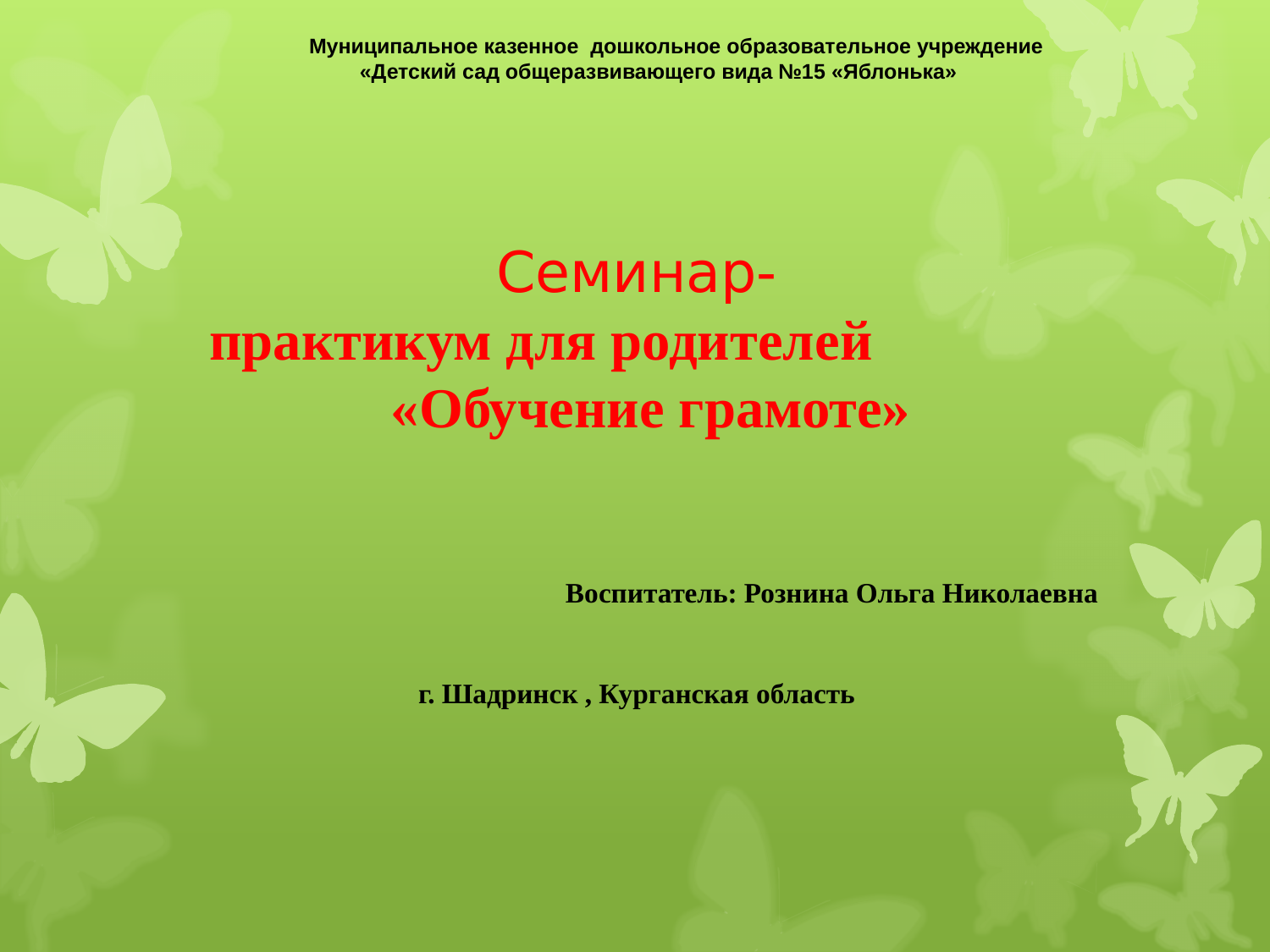

Муниципальное казенное  дошкольное образовательное учреждение
                                           «Детский сад общеразвивающего вида №15 «Яблонька»

# Семинар- практикум для родителей                    «Обучение грамоте» Воспитатель: Рознина Ольга Николаевна г. Шадринск , Курганская область